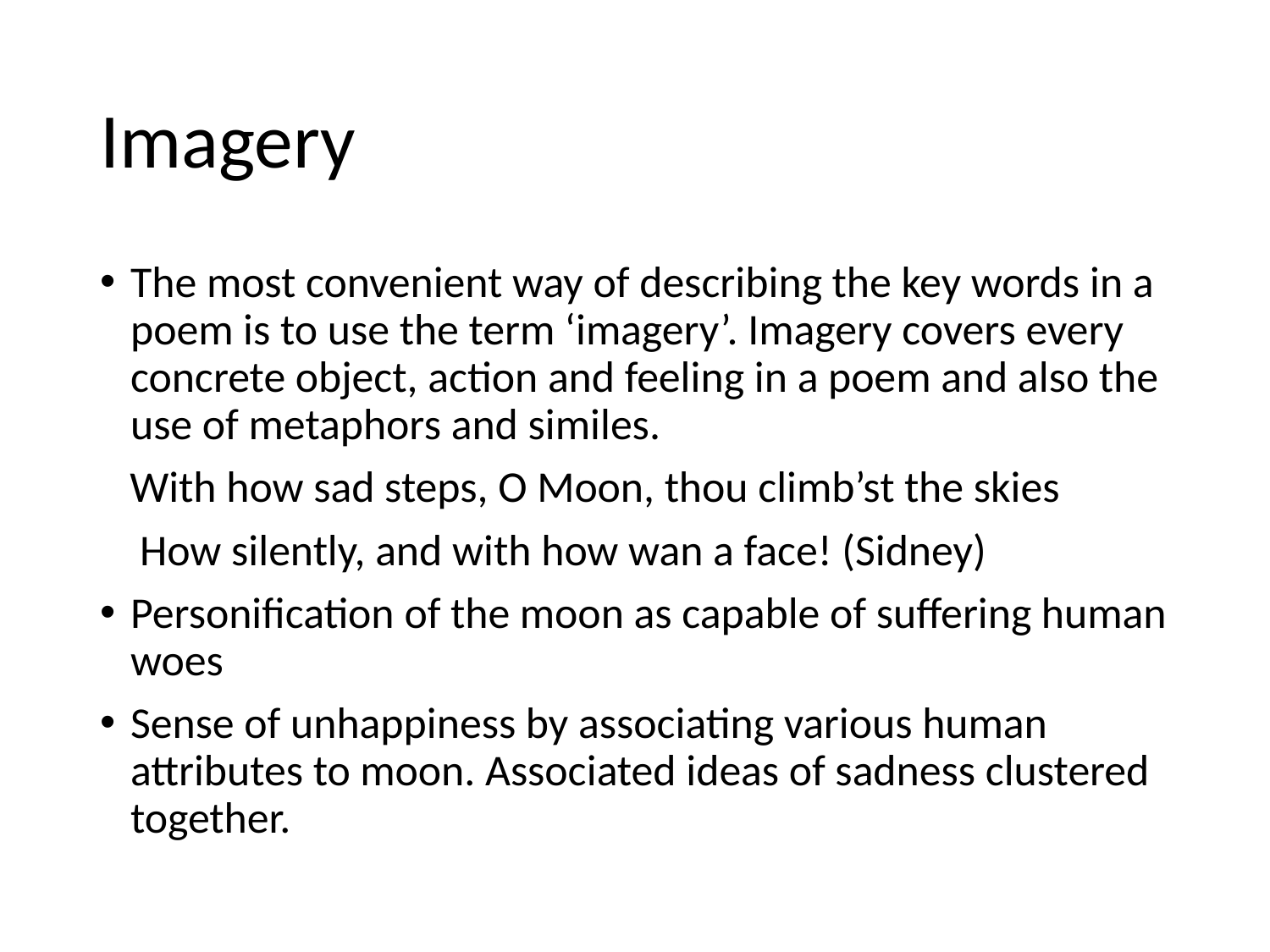

# Imagery
The most convenient way of describing the key words in a poem is to use the term ‘imagery’. Imagery covers every concrete object, action and feeling in a poem and also the use of metaphors and similes.
   With how sad steps, O Moon, thou climb’st the skies
    How silently, and with how wan a face! (Sidney)
Personification of the moon as capable of suffering human woes
Sense of unhappiness by associating various human attributes to moon. Associated ideas of sadness clustered together.